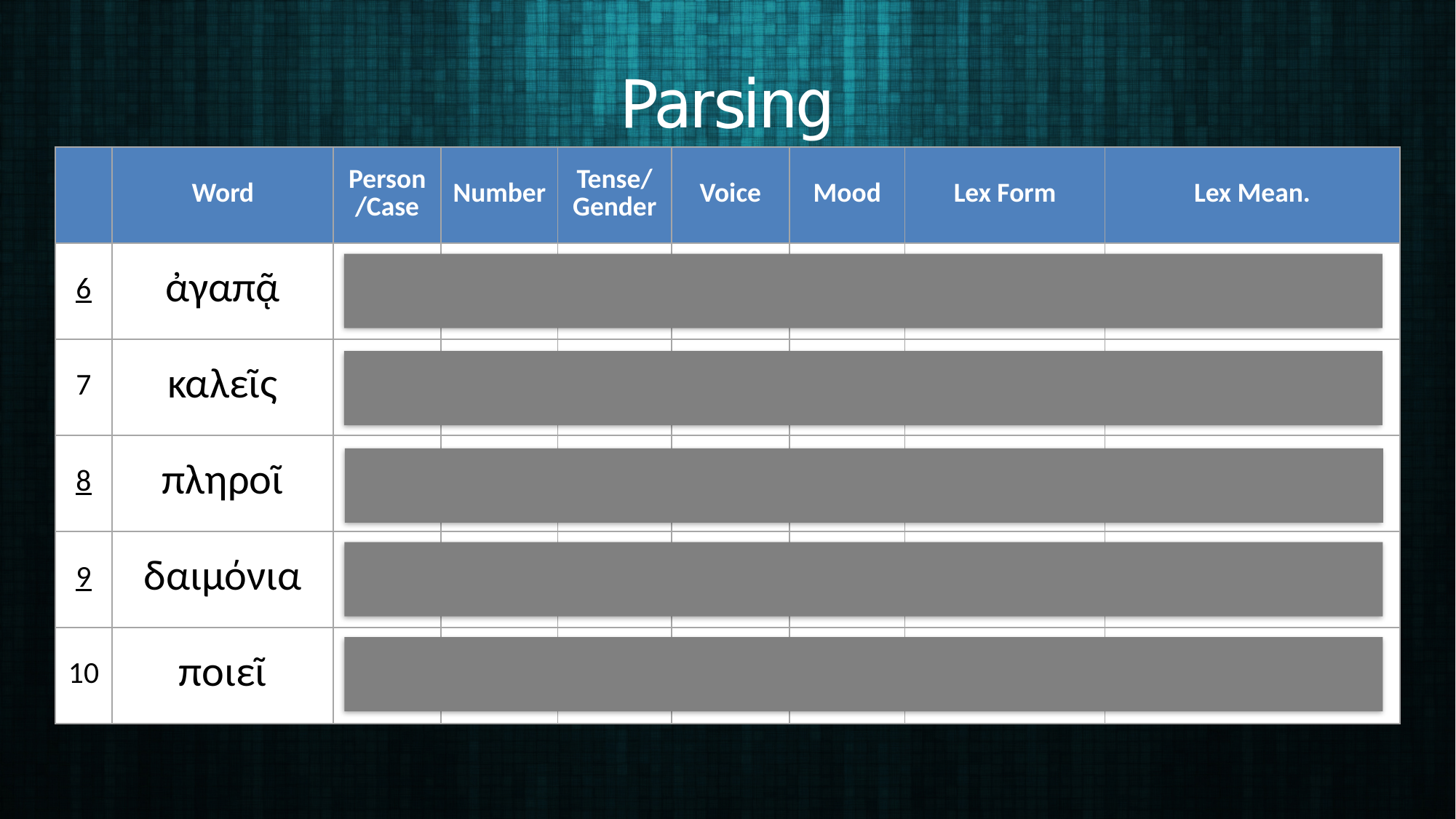

# Parsing
|  | Word | Person/Case | Number | Tense/Gender | Voice | Mood | Lex Form | Lex Mean. |
| --- | --- | --- | --- | --- | --- | --- | --- | --- |
| 6 | ἀγαπᾷ | 3 | Sing | Pres | Act | Ind | ἀγαπάω | I love |
| 7 | καλεῖς | 2 | Sing | Pres | Act | Ind | καλέω | I call |
| 8 | πληροῖ | 3 | Sing | Pres | Act | Ind | πληρόω | I fill, complete |
| 9 | δαιμόνια | N/Ac | Plur | Neut | none | none | δαιμόνιον | demon |
| 10 | ποιεῖ | 3 | Sing | Pres | Act | Ind | ποιέω | I do, make |